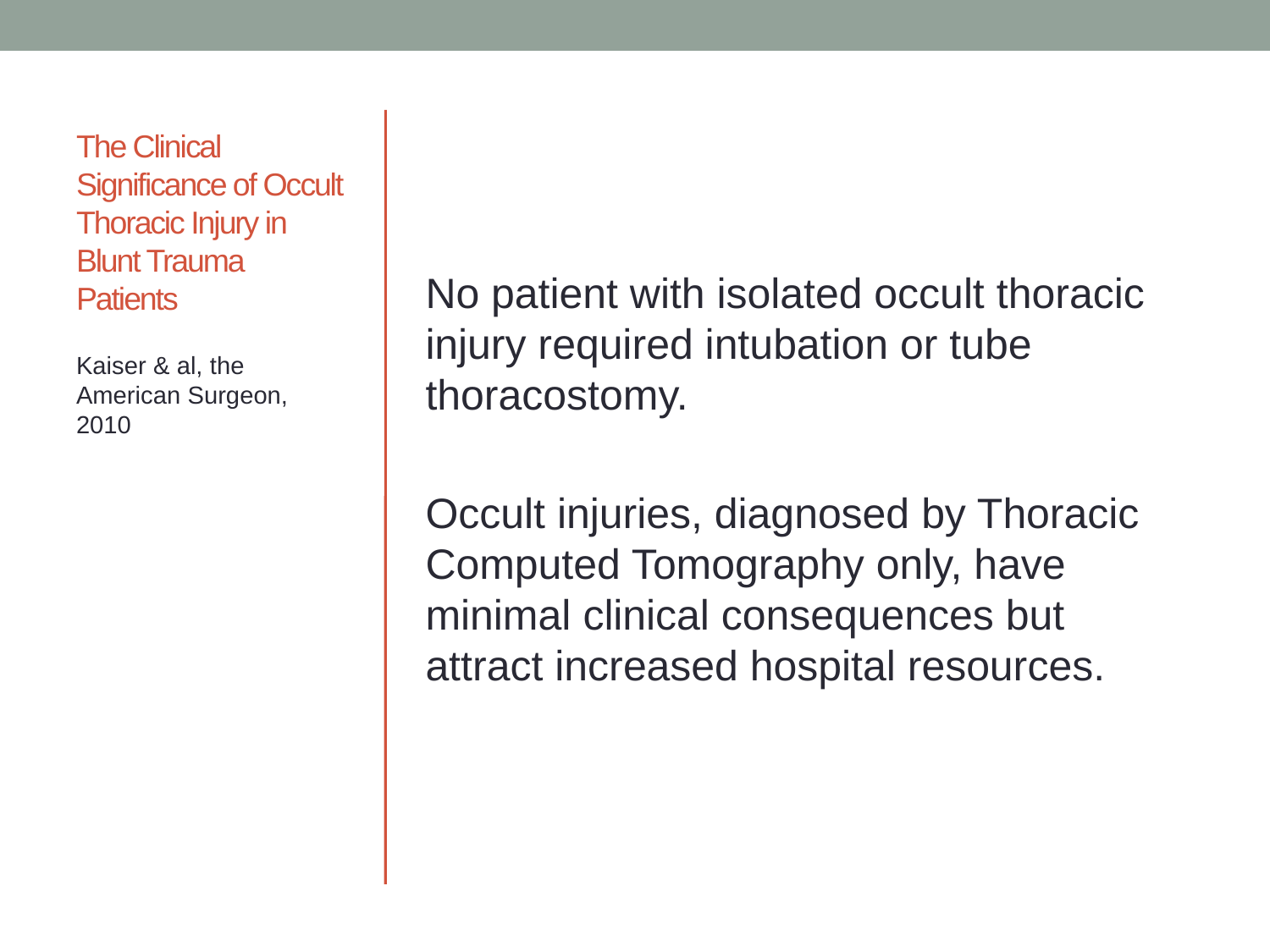

# The Clinical Significance of Occult Thoracic Injury in Blunt Trauma Patients

No patient with isolated occult thoracic injury required intubation or tube thoracostomy.

Occult injuries, diagnosed by Thoracic Computed Tomography only, have minimal clinical consequences but attract increased hospital resources.
Kaiser & al, the American Surgeon, 2010